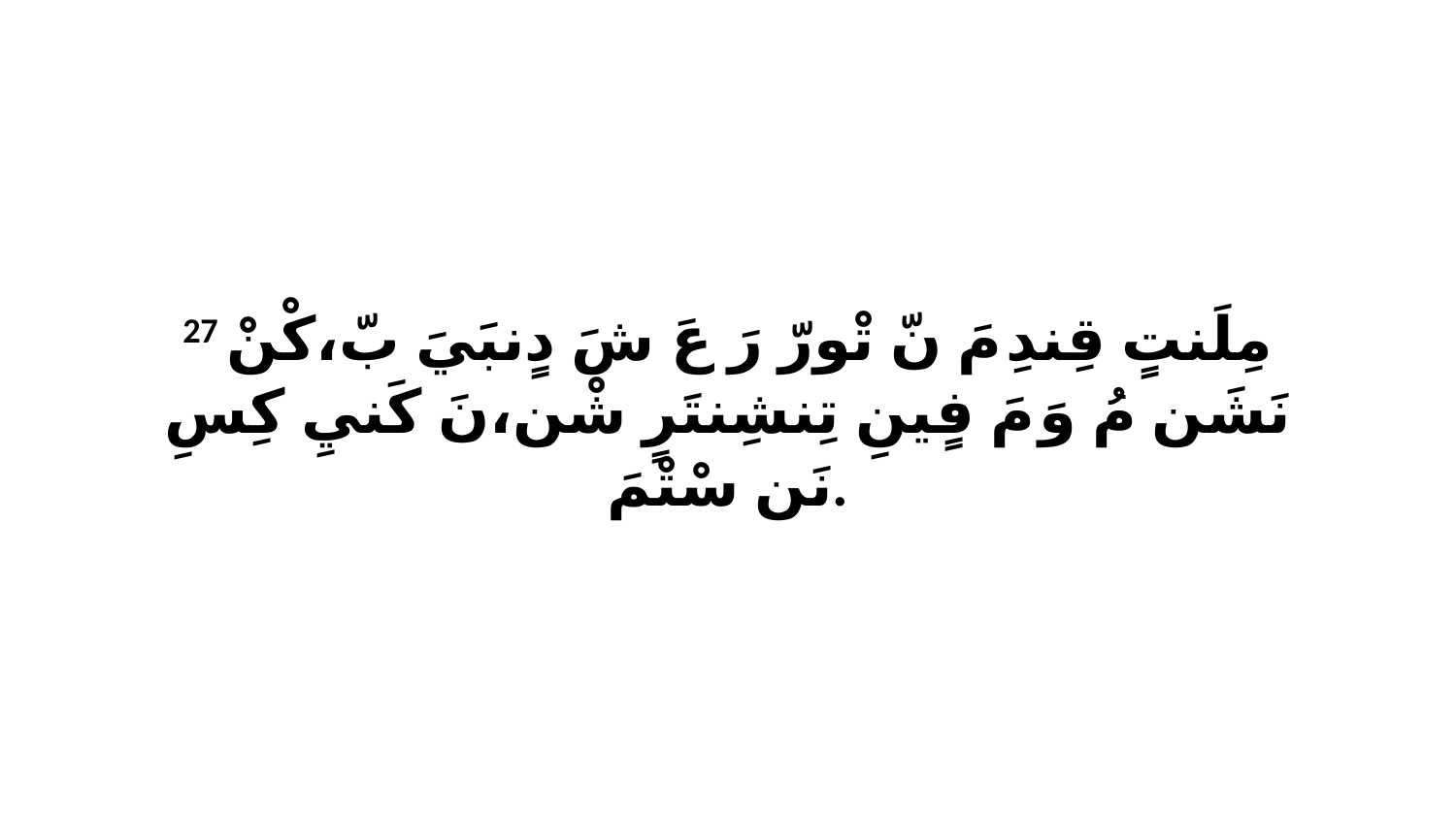

27 مِلَنتٍ قِندِ مَ نّ تْورّ رَ عَ شَ دٍنبَيَ بّ،كْنْ نَشَن مُ وَ مَ فٍينِ تِنشِنتَرٍ شْن،نَ كَنيِ كِسِ نَن سْتْمَ.